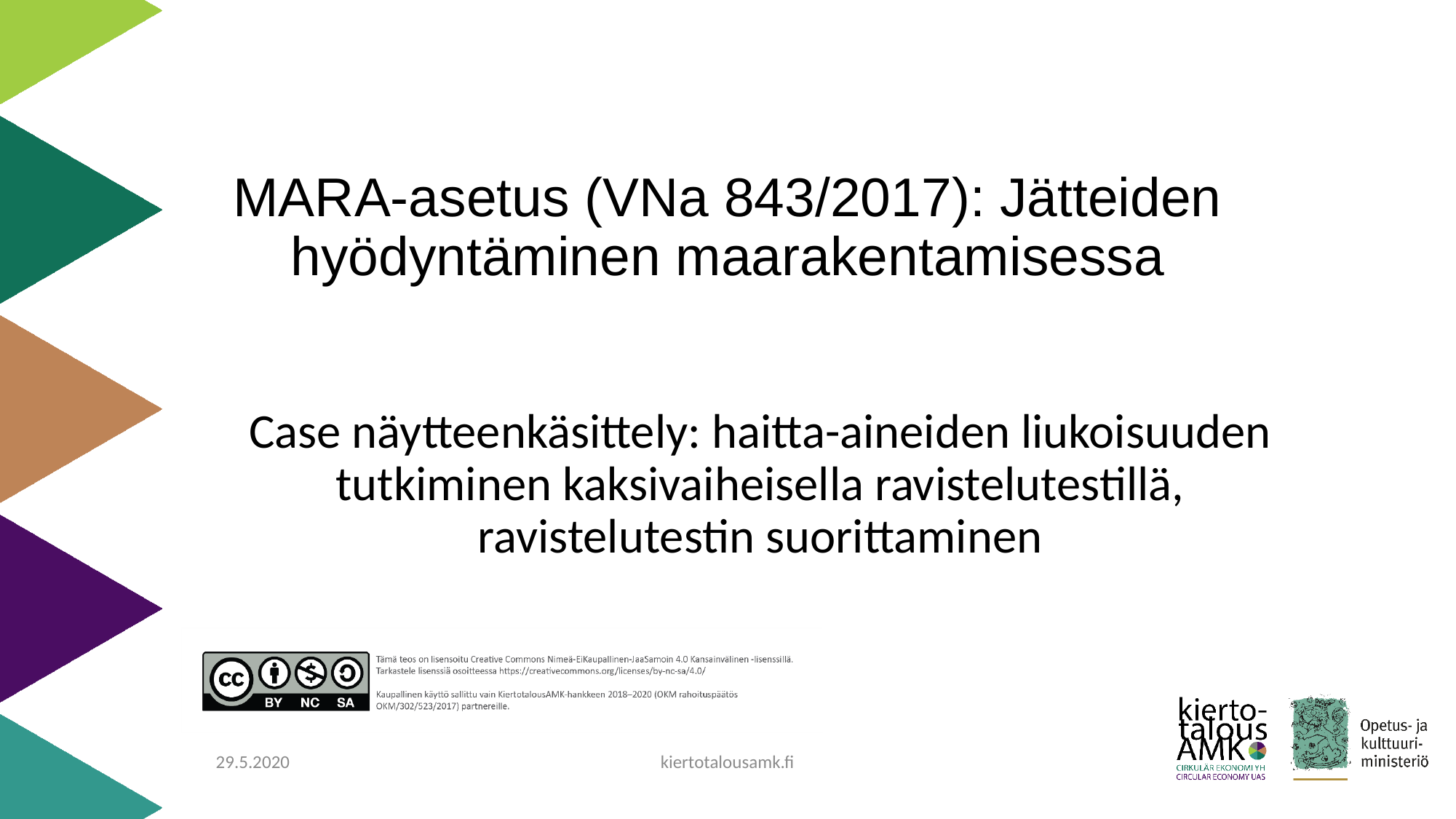

# MARA-asetus (VNa 843/2017): Jätteiden hyödyntäminen maarakentamisessa
Case näytteenkäsittely: haitta-aineiden liukoisuuden tutkiminen kaksivaiheisella ravistelutestillä, ravistelutestin suorittaminen
29.5.2020
kiertotalousamk.fi